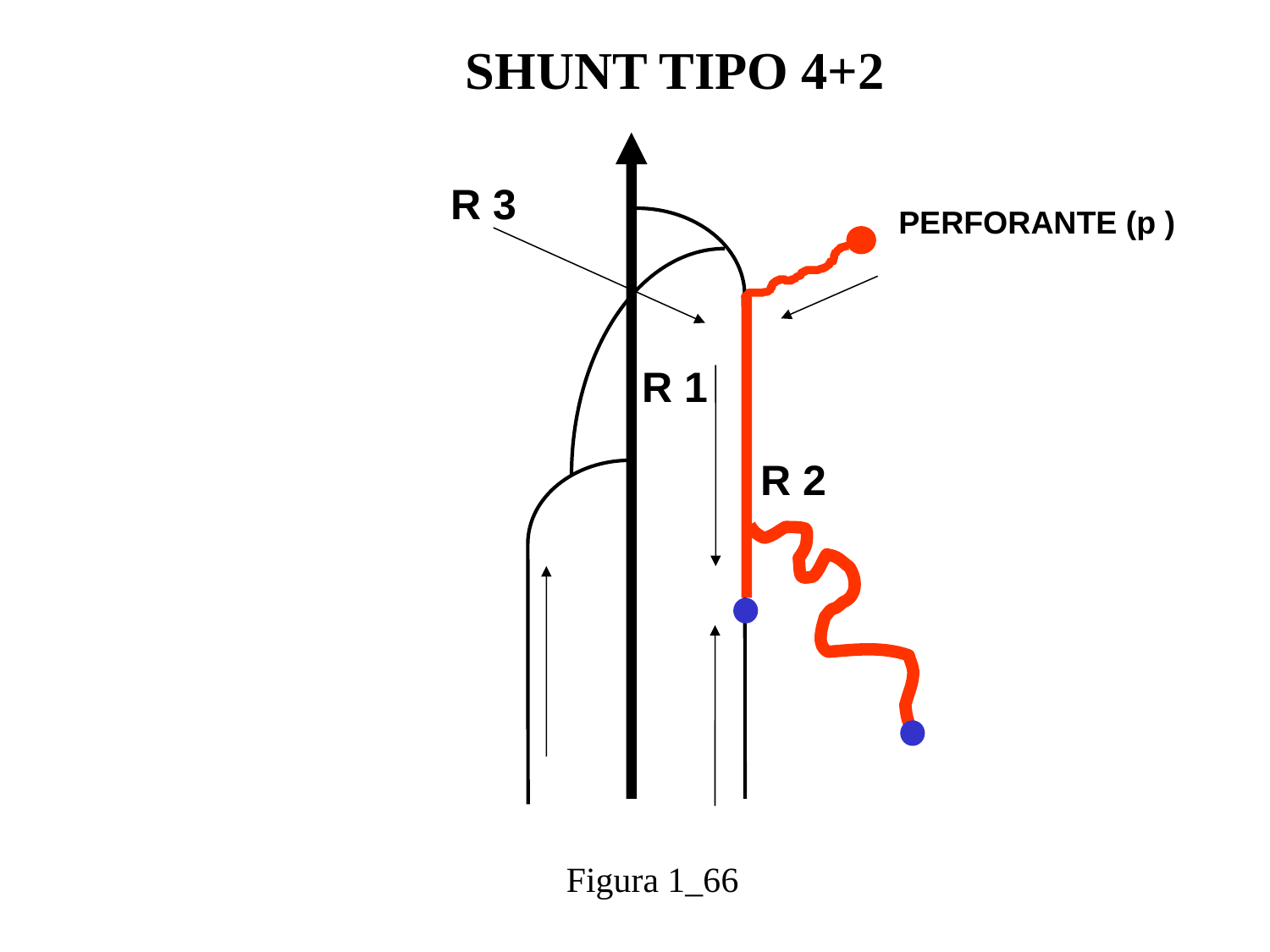

SHUNT TIPO 4+2

R 3
PERFORANTE (p )

R 1

R 2

Figura 1_66